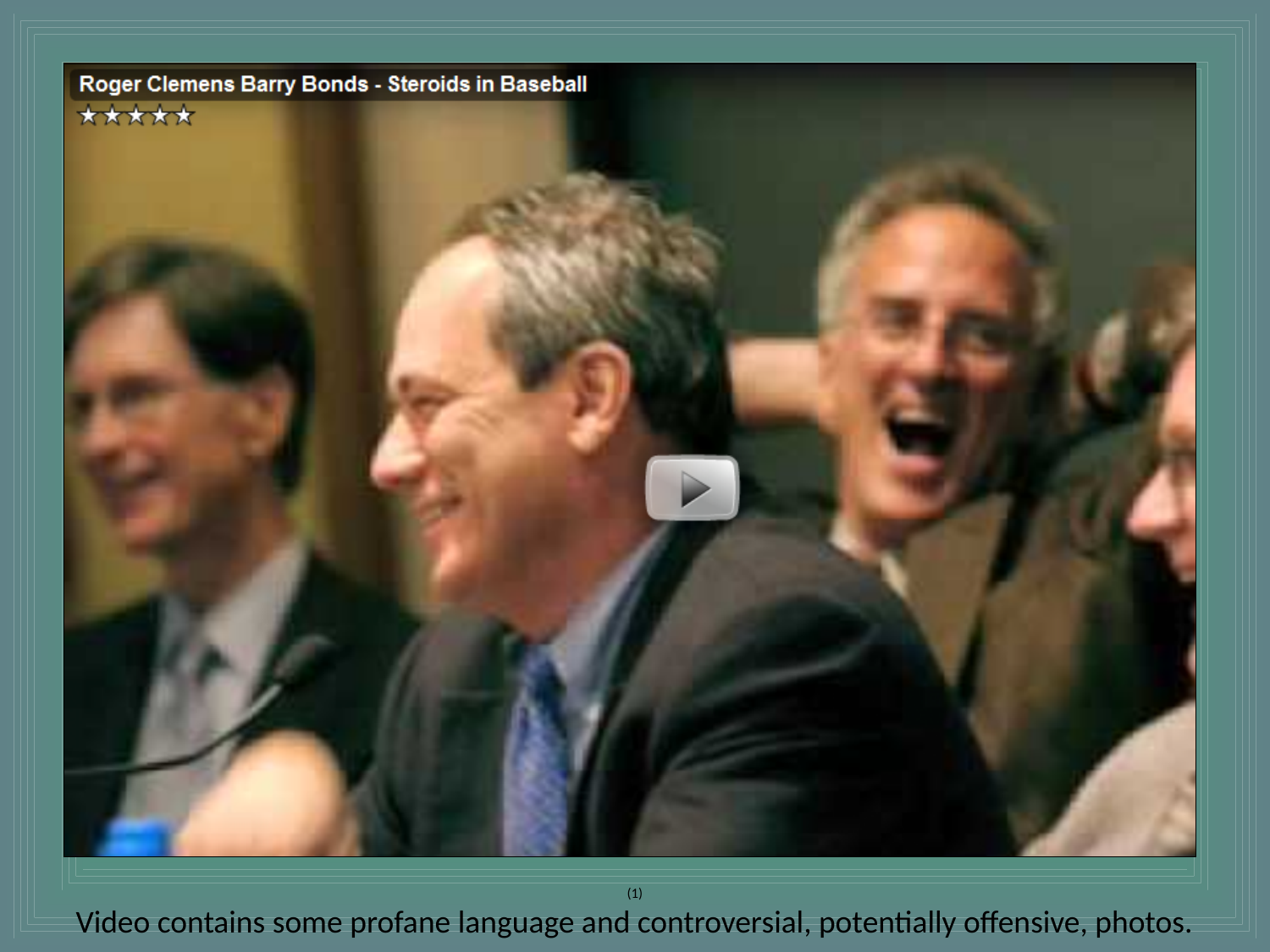

(1)
Video contains some profane language and controversial, potentially offensive, photos.